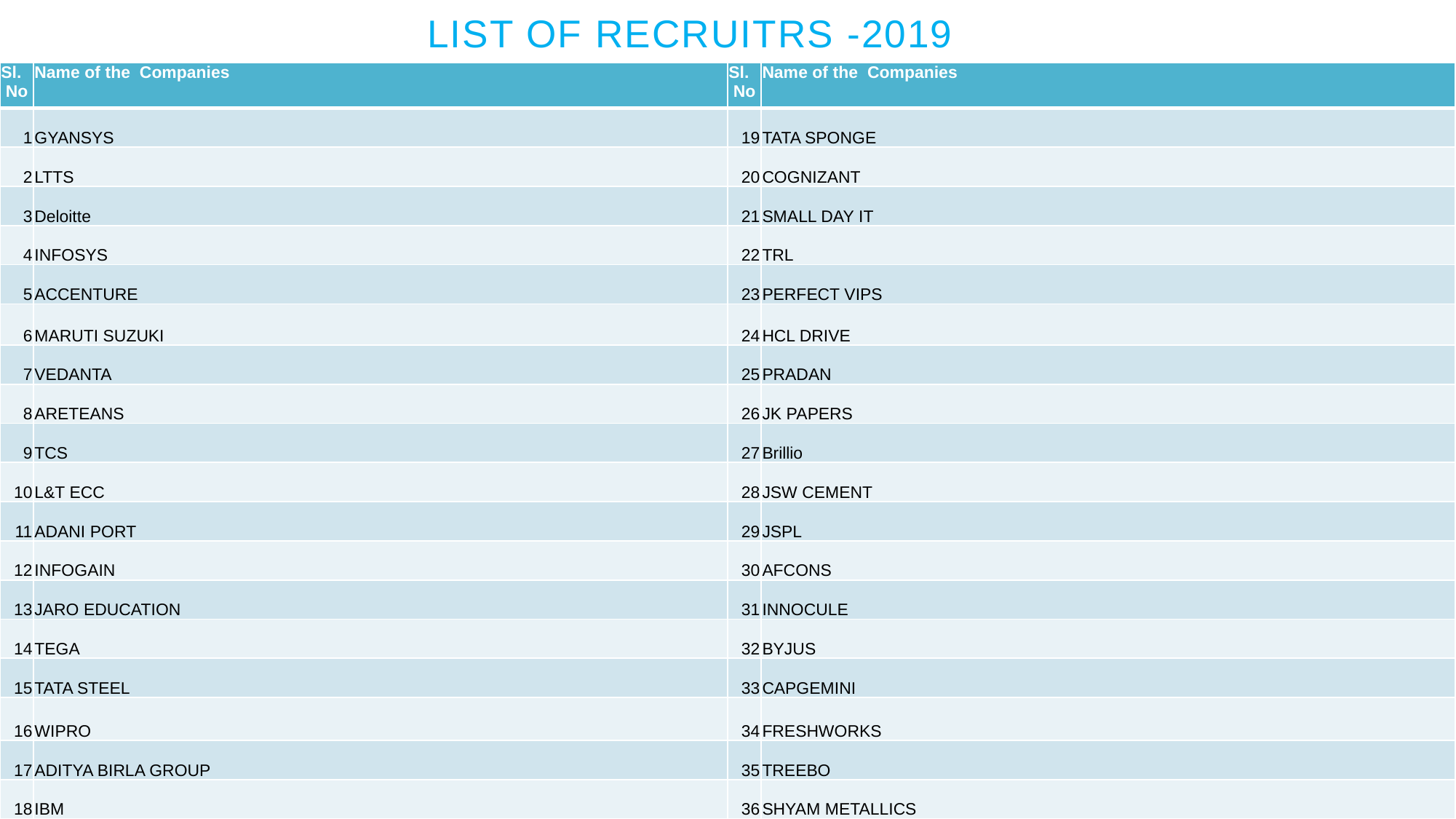

# LIST OF RECRUITRS -2019
| Sl. No | Name of the Companies | Sl. No | Name of the Companies |
| --- | --- | --- | --- |
| 1 | GYANSYS | 19 | TATA SPONGE |
| 2 | LTTS | 20 | COGNIZANT |
| 3 | Deloitte | 21 | SMALL DAY IT |
| 4 | INFOSYS | 22 | TRL |
| 5 | ACCENTURE | 23 | PERFECT VIPS |
| 6 | MARUTI SUZUKI | 24 | HCL DRIVE |
| 7 | VEDANTA | 25 | PRADAN |
| 8 | ARETEANS | 26 | JK PAPERS |
| 9 | TCS | 27 | Brillio |
| 10 | L&T ECC | 28 | JSW CEMENT |
| 11 | ADANI PORT | 29 | JSPL |
| 12 | INFOGAIN | 30 | AFCONS |
| 13 | JARO EDUCATION | 31 | INNOCULE |
| 14 | TEGA | 32 | BYJUS |
| 15 | TATA STEEL | 33 | CAPGEMINI |
| 16 | WIPRO | 34 | FRESHWORKS |
| 17 | ADITYA BIRLA GROUP | 35 | TREEBO |
| 18 | IBM | 36 | SHYAM METALLICS |